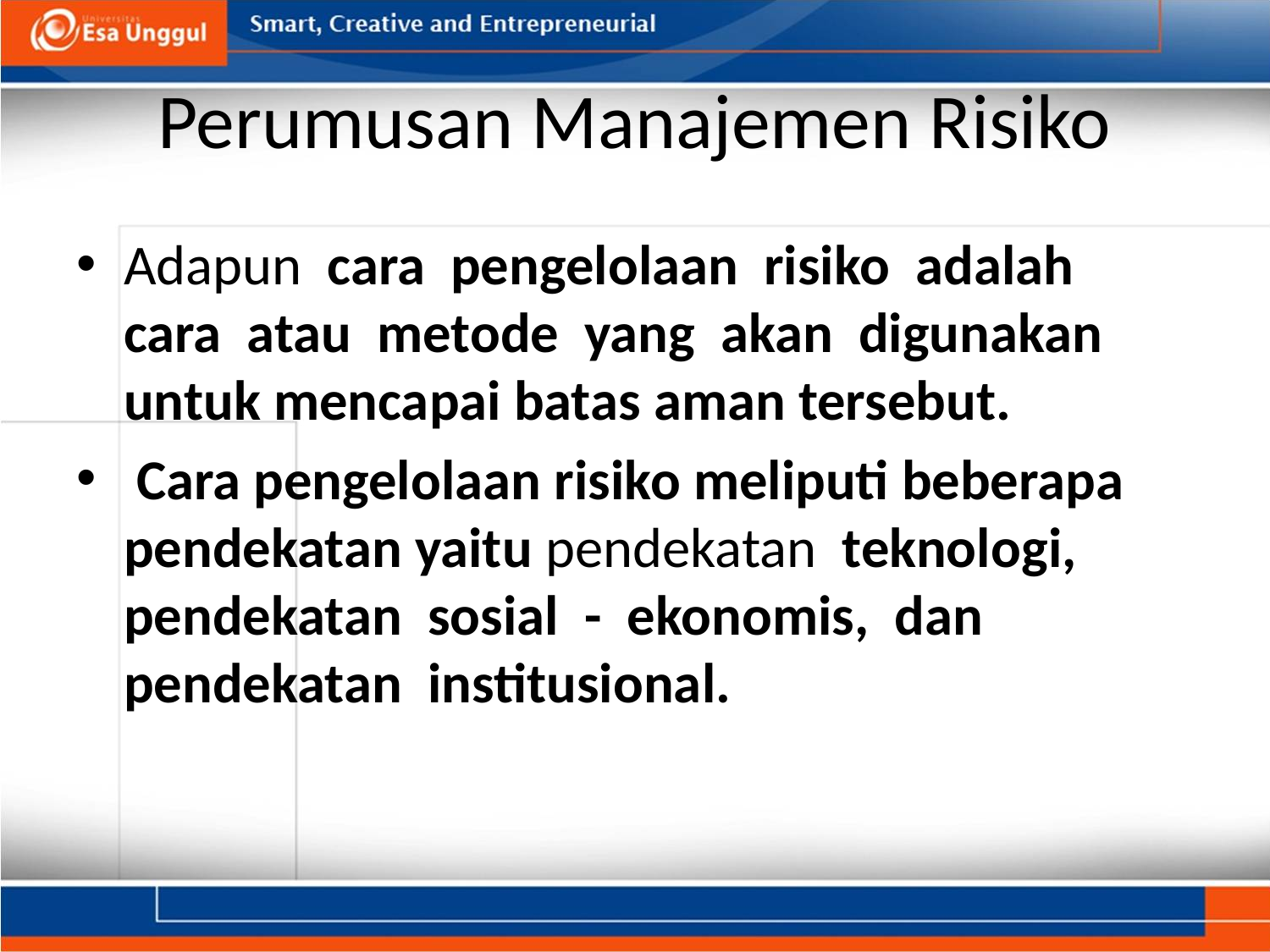

# Perumusan Manajemen Risiko
Adapun  cara  pengelolaan  risiko  adalah  cara  atau  metode  yang  akan  digunakan  untuk mencapai batas aman tersebut.
 Cara pengelolaan risiko meliputi beberapa pendekatan yaitu pendekatan  teknologi,  pendekatan  sosial  -  ekonomis,  dan  pendekatan  institusional.